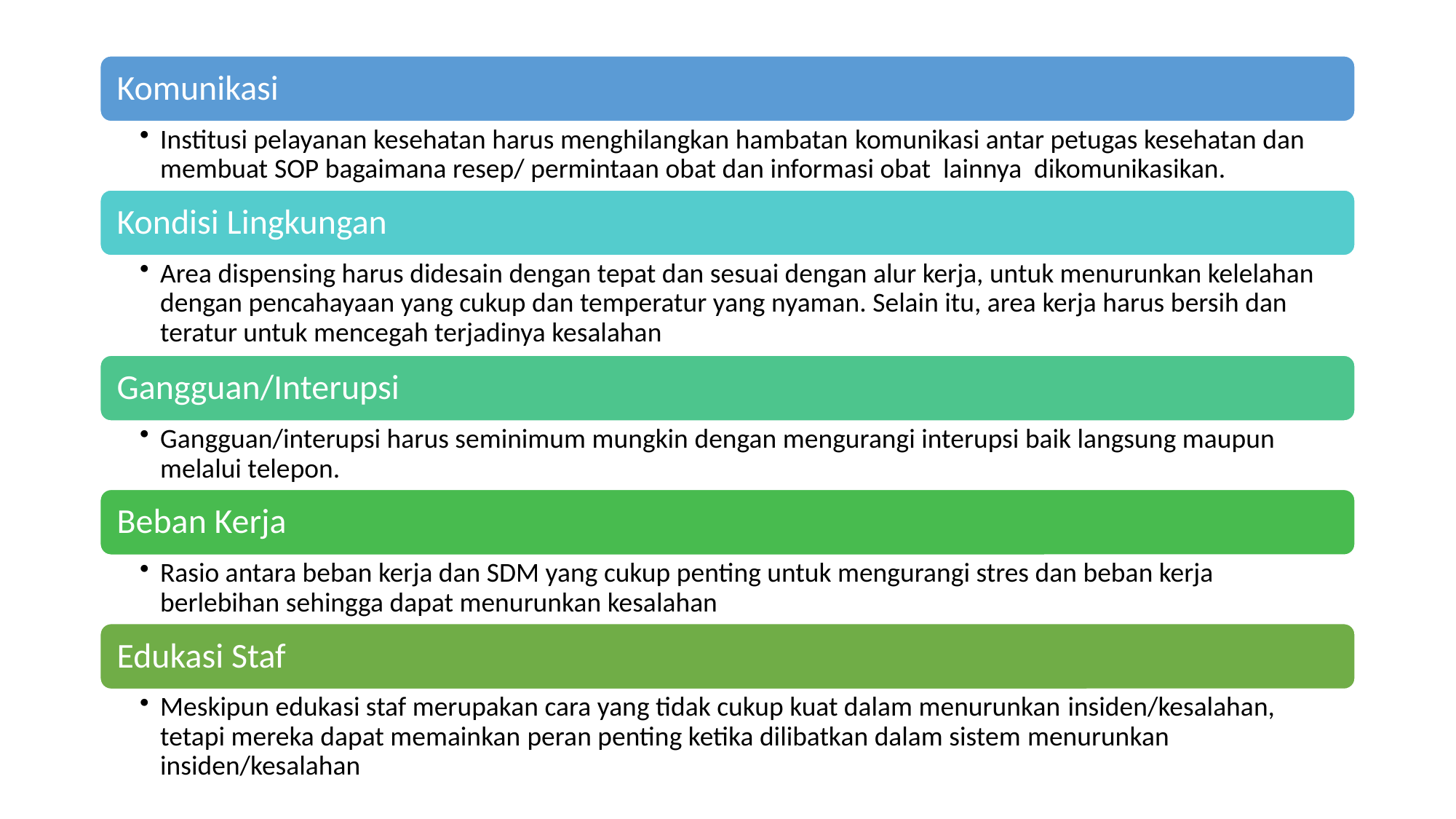

Komunikasi
Institusi pelayanan kesehatan harus menghilangkan hambatan komunikasi antar petugas kesehatan dan membuat SOP bagaimana resep/ permintaan obat dan informasi obat  lainnya  dikomunikasikan.
Kondisi Lingkungan
Area dispensing harus didesain dengan tepat dan sesuai dengan alur kerja, untuk menurunkan kelelahan dengan pencahayaan yang cukup dan temperatur yang nyaman. Selain itu, area kerja harus bersih dan teratur untuk mencegah terjadinya kesalahan
Gangguan/Interupsi
Gangguan/interupsi harus seminimum mungkin dengan mengurangi interupsi baik langsung maupun melalui telepon.
Beban Kerja
Rasio antara beban kerja dan SDM yang cukup penting untuk mengurangi stres dan beban kerja berlebihan sehingga dapat menurunkan kesalahan
Edukasi Staf
Meskipun edukasi staf merupakan cara yang tidak cukup kuat dalam menurunkan insiden/kesalahan, tetapi mereka dapat memainkan peran penting ketika dilibatkan dalam sistem menurunkan insiden/kesalahan